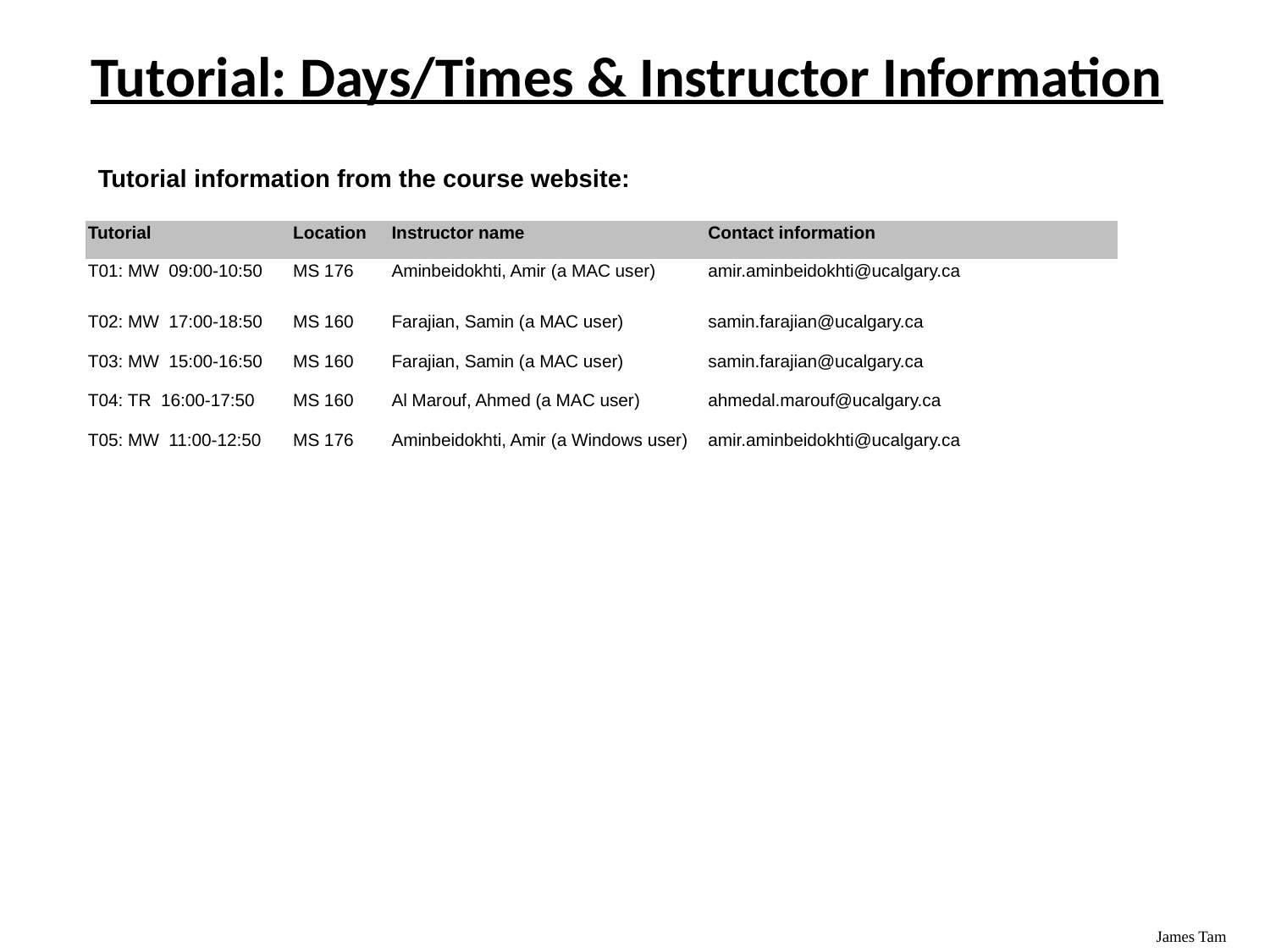

# Tutorial: Days/Times & Instructor Information
Tutorial information from the course website:
|  |  |  |
| --- | --- | --- |
|  |  |  |
|  |  |  |
|  |  |  |
|  |  |  |
|  |  |  |
|  |  |  |
|  |  |  |
|  |  |  |
|  |  |  |
|  |  |  |
|  |  |  |
| Tutorial | Location | Instructor name | Contact information |
| --- | --- | --- | --- |
| T01: MW  09:00-10:50 | MS 176 | Aminbeidokhti, Amir (a MAC user) | amir.aminbeidokhti@ucalgary.ca |
| T02: MW  17:00-18:50 | MS 160 | Farajian, Samin (a MAC user) | samin.farajian@ucalgary.ca |
| T03: MW  15:00-16:50 | MS 160 | Farajian, Samin (a MAC user) | samin.farajian@ucalgary.ca |
| T04: TR  16:00-17:50 | MS 160 | Al Marouf, Ahmed (a MAC user) | ahmedal.marouf@ucalgary.ca |
| T05: MW  11:00-12:50 | MS 176 | Aminbeidokhti, Amir (a Windows user) | amir.aminbeidokhti@ucalgary.ca |